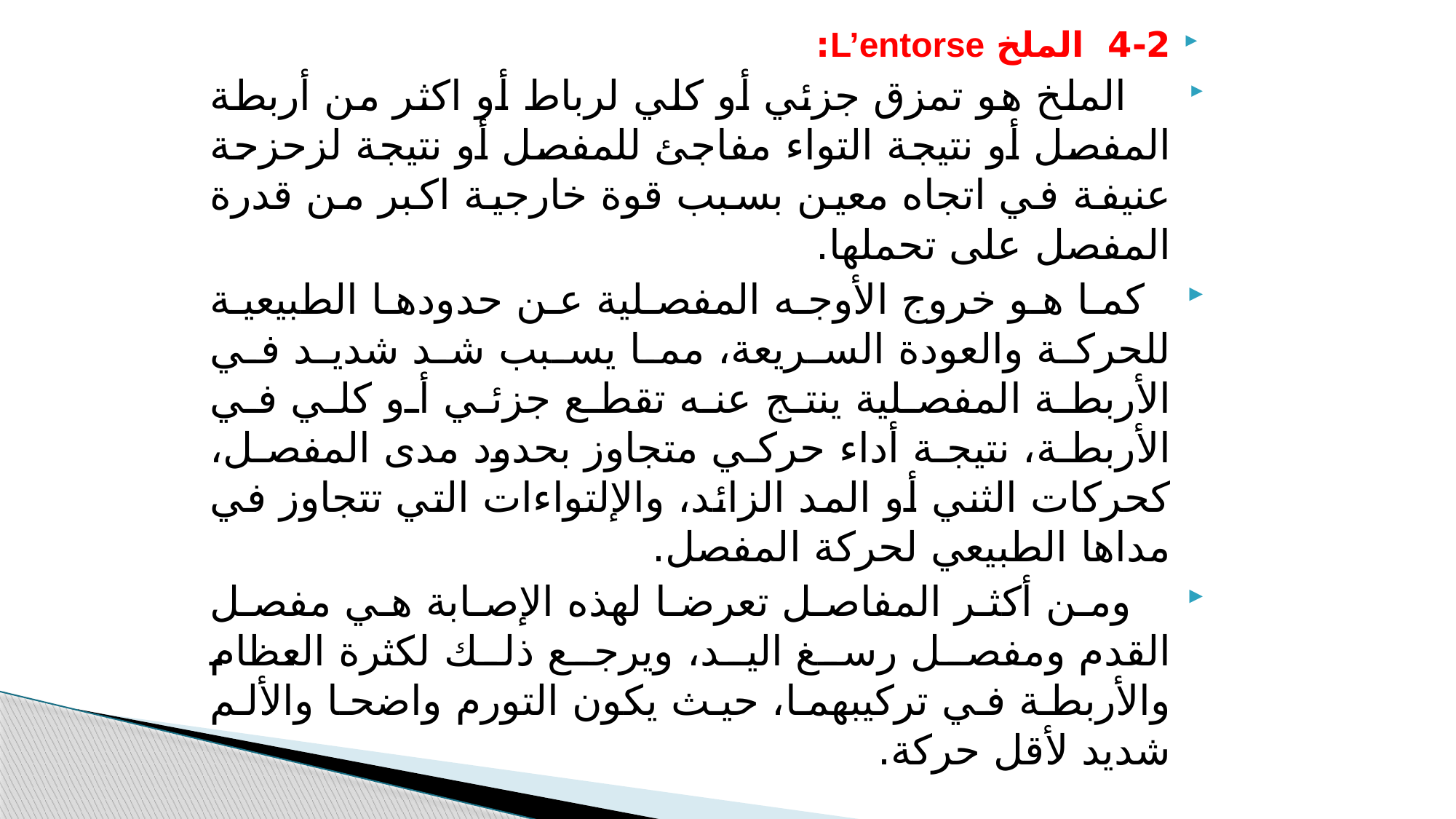

4-2  الملخ L’entorse:
    الملخ هو تمزق جزئي أو كلي لرباط أو اكثر من أربطة المفصل أو نتيجة التواء مفاجئ للمفصل أو نتيجة لزحزحة عنيفة في اتجاه معين بسبب قوة خارجية اكبر من قدرة المفصل على تحملها.
  كما هو خروج الأوجه المفصلية عن حدودها الطبيعية للحركة والعودة السريعة، مما يسبب شد شديد في الأربطة المفصلية ينتج عنه تقطع جزئي أو كلي في الأربطة، نتيجة أداء حركي متجاوز بحدود مدى المفصل، كحركات الثني أو المد الزائد، والإلتواءات التي تتجاوز في مداها الطبيعي لحركة المفصل.
   ومن أكثر المفاصل تعرضا لهذه الإصابة هي مفصل القدم ومفصل رسغ اليد، ويرجع ذلك لكثرة العظام والأربطة في تركيبهما، حيث يكون التورم واضحا والألم شديد لأقل حركة.